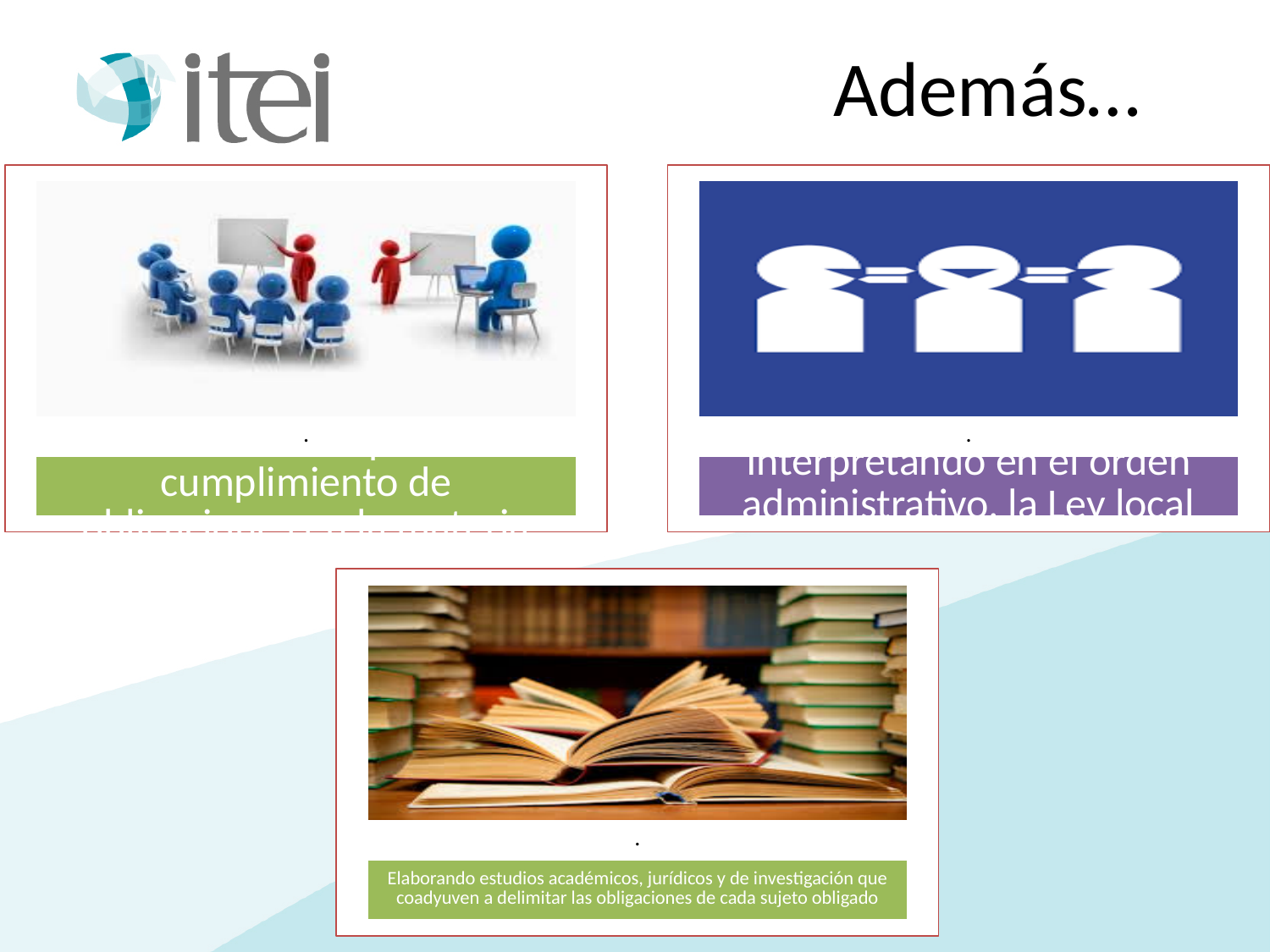

# Además…
.
.
.
Elaborando estudios académicos, jurídicos y de investigación que coadyuven a delimitar las obligaciones de cada sujeto obligado
Interpretando en el orden administrativo, la Ley local